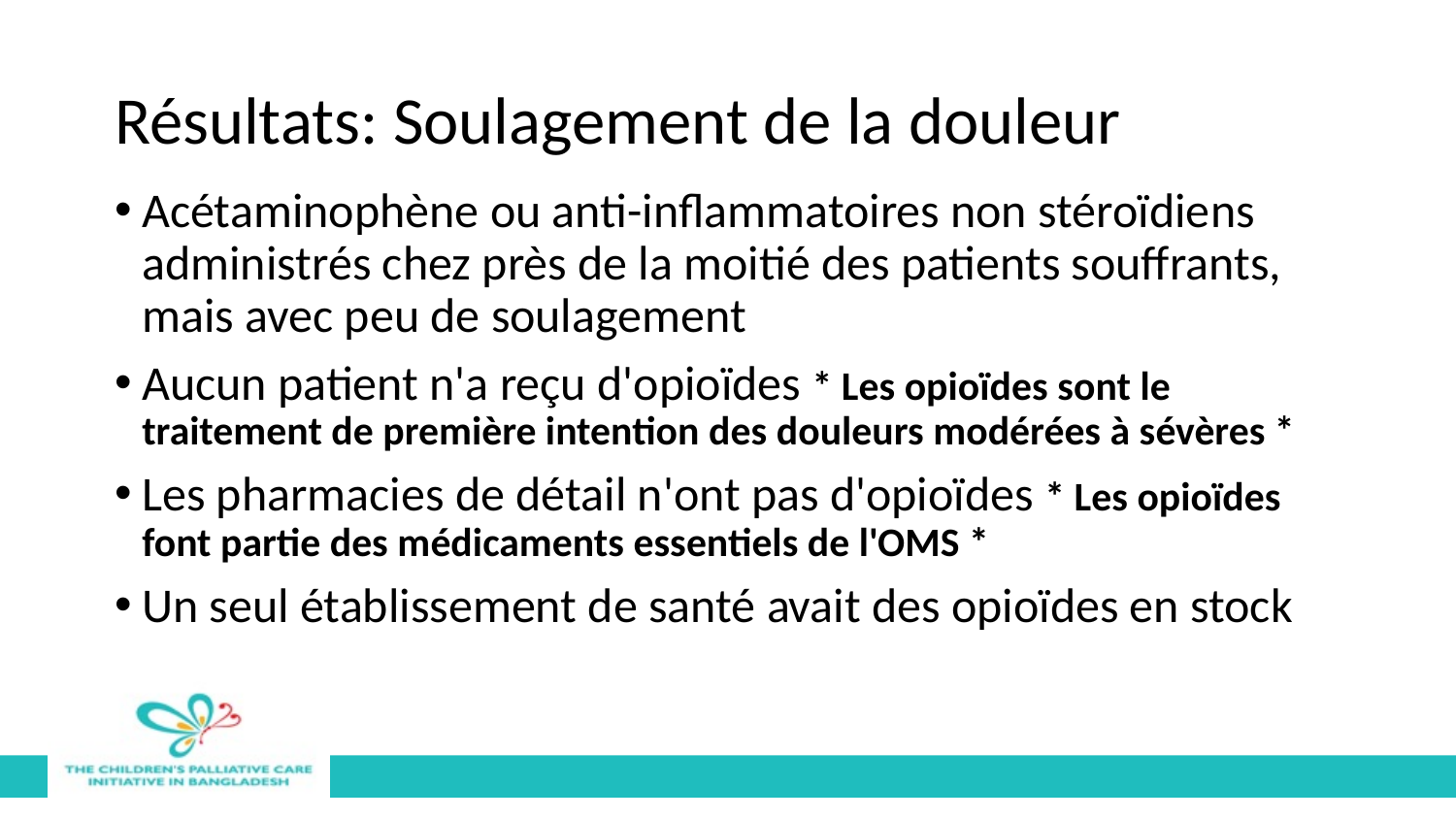

# Résultats: Soulagement de la douleur
Acétaminophène ou anti-inflammatoires non stéroïdiens administrés chez près de la moitié des patients souffrants, mais avec peu de soulagement
Aucun patient n'a reçu d'opioïdes * Les opioïdes sont le traitement de première intention des douleurs modérées à sévères *
Les pharmacies de détail n'ont pas d'opioïdes * Les opioïdes font partie des médicaments essentiels de l'OMS *
Un seul établissement de santé avait des opioïdes en stock